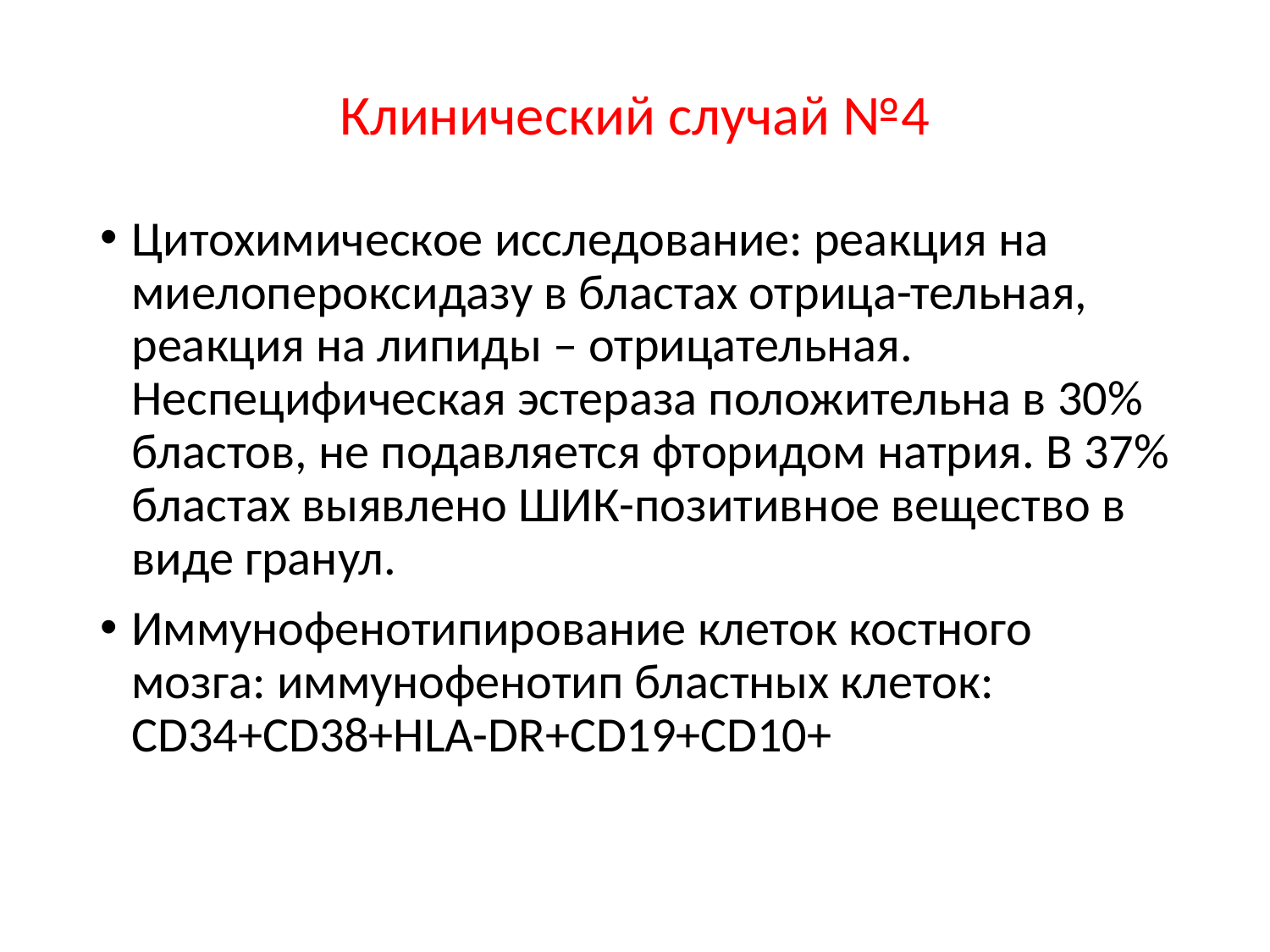

# Клинический случай №4
Цитохимическое исследование: реакция на миелопероксидазу в бластах отрица-тельная, реакция на липиды – отрицательная. Неспецифическая эстераза положительна в 30% бластов, не подавляется фторидом натрия. В 37% бластах выявлено ШИК-позитивное вещество в виде гранул.
Иммунофенотипирование клеток костного мозга: иммунофенотип бластных клеток: CD34+CD38+HLA-DR+CD19+CD10+